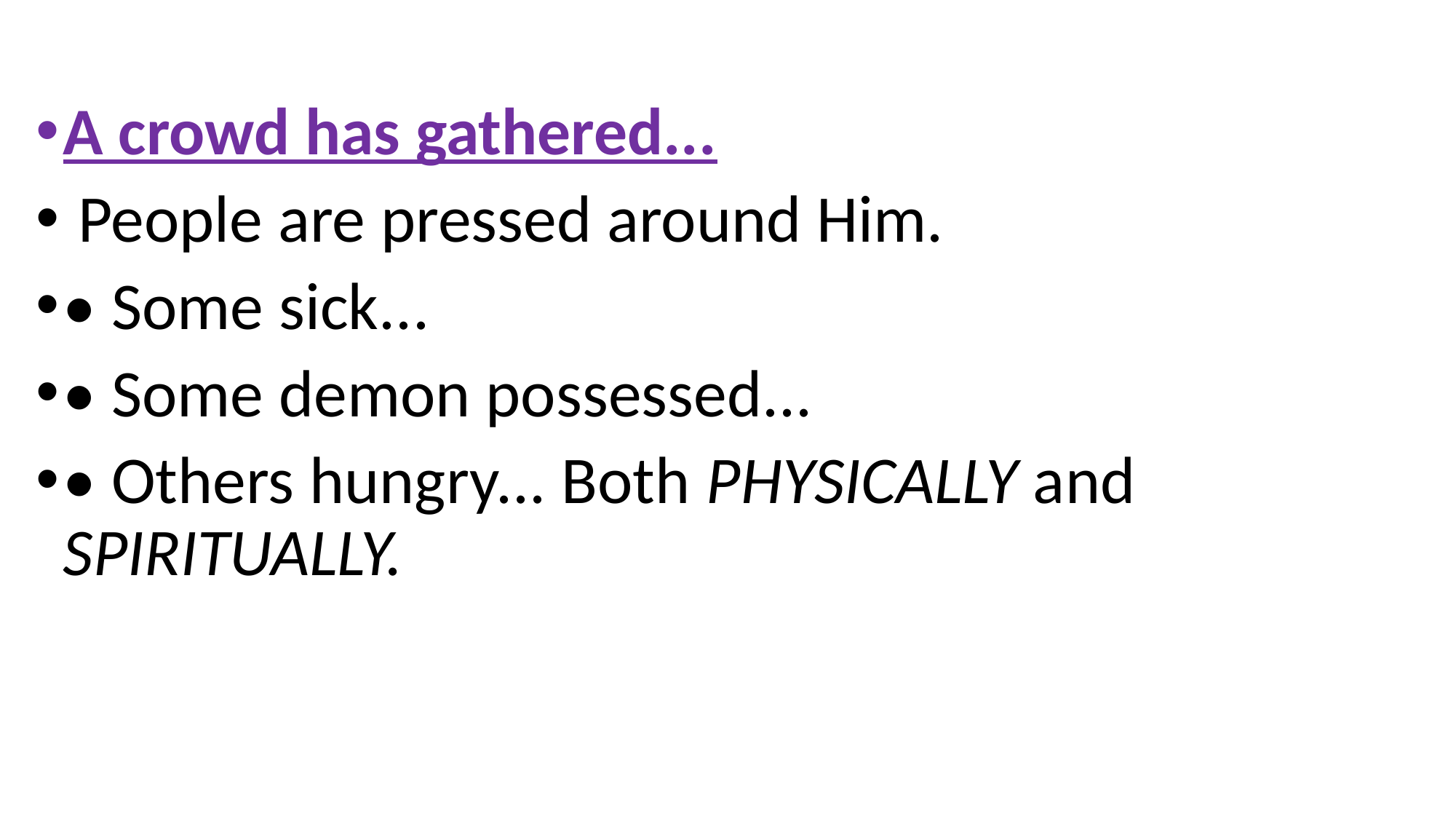

A crowd has gathered...
 People are pressed around Him.
• Some sick...
• Some demon possessed...
• Others hungry... Both physically and spiritually.